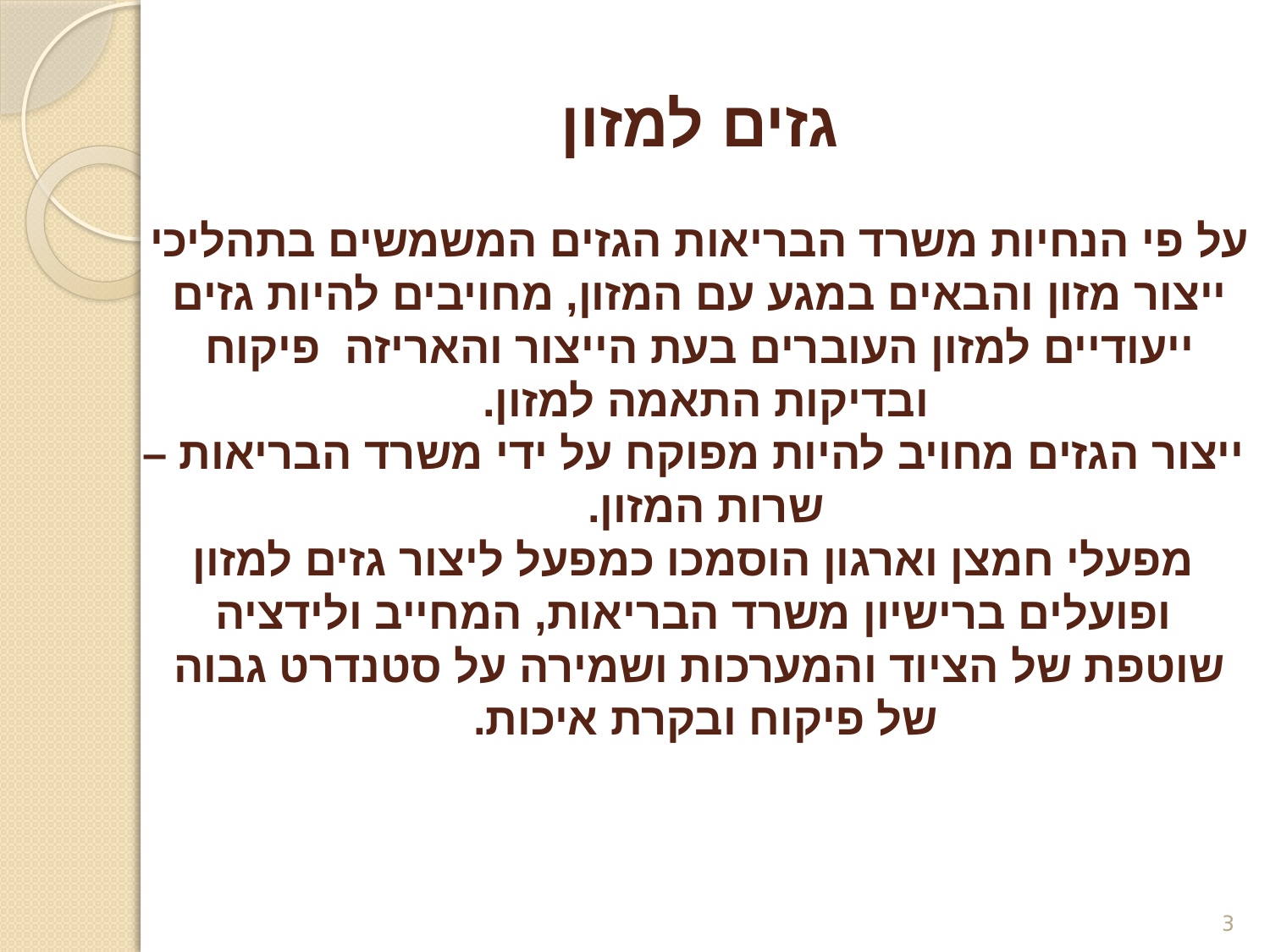

# גזים למזון על פי הנחיות משרד הבריאות הגזים המשמשים בתהליכי ייצור מזון והבאים במגע עם המזון, מחויבים להיות גזים ייעודיים למזון העוברים בעת הייצור והאריזה  פיקוח ובדיקות התאמה למזון.  ייצור הגזים מחויב להיות מפוקח על ידי משרד הבריאות – שרות המזון.  מפעלי חמצן וארגון הוסמכו כמפעל ליצור גזים למזון  ופועלים ברישיון משרד הבריאות, המחייב ולידציה שוטפת של הציוד והמערכות ושמירה על סטנדרט גבוה של פיקוח ובקרת איכות.
3